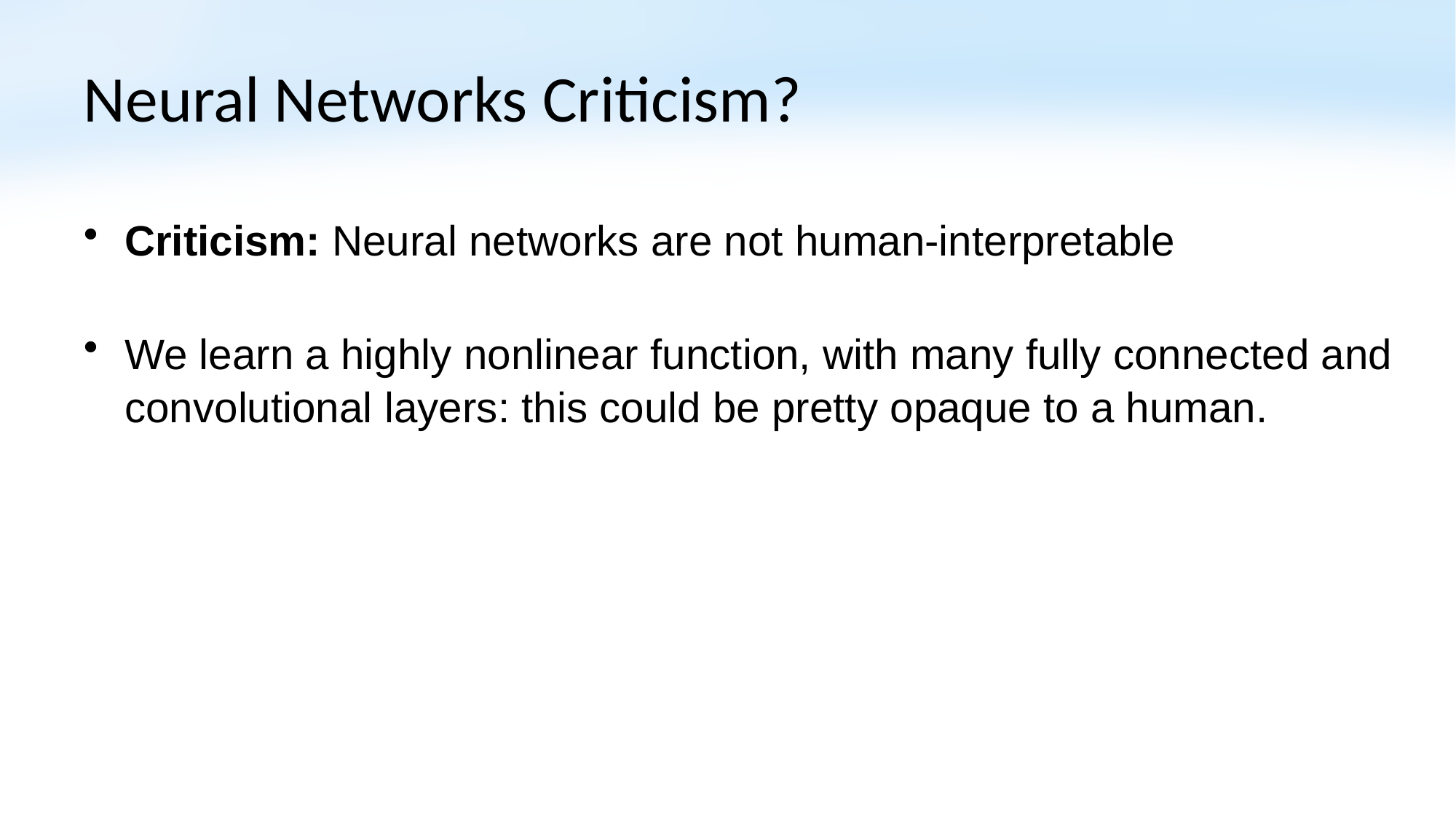

# Neural Networks Criticism?
Criticism: Neural networks are not human-interpretable
We learn a highly nonlinear function, with many fully connected and convolutional layers: this could be pretty opaque to a human.